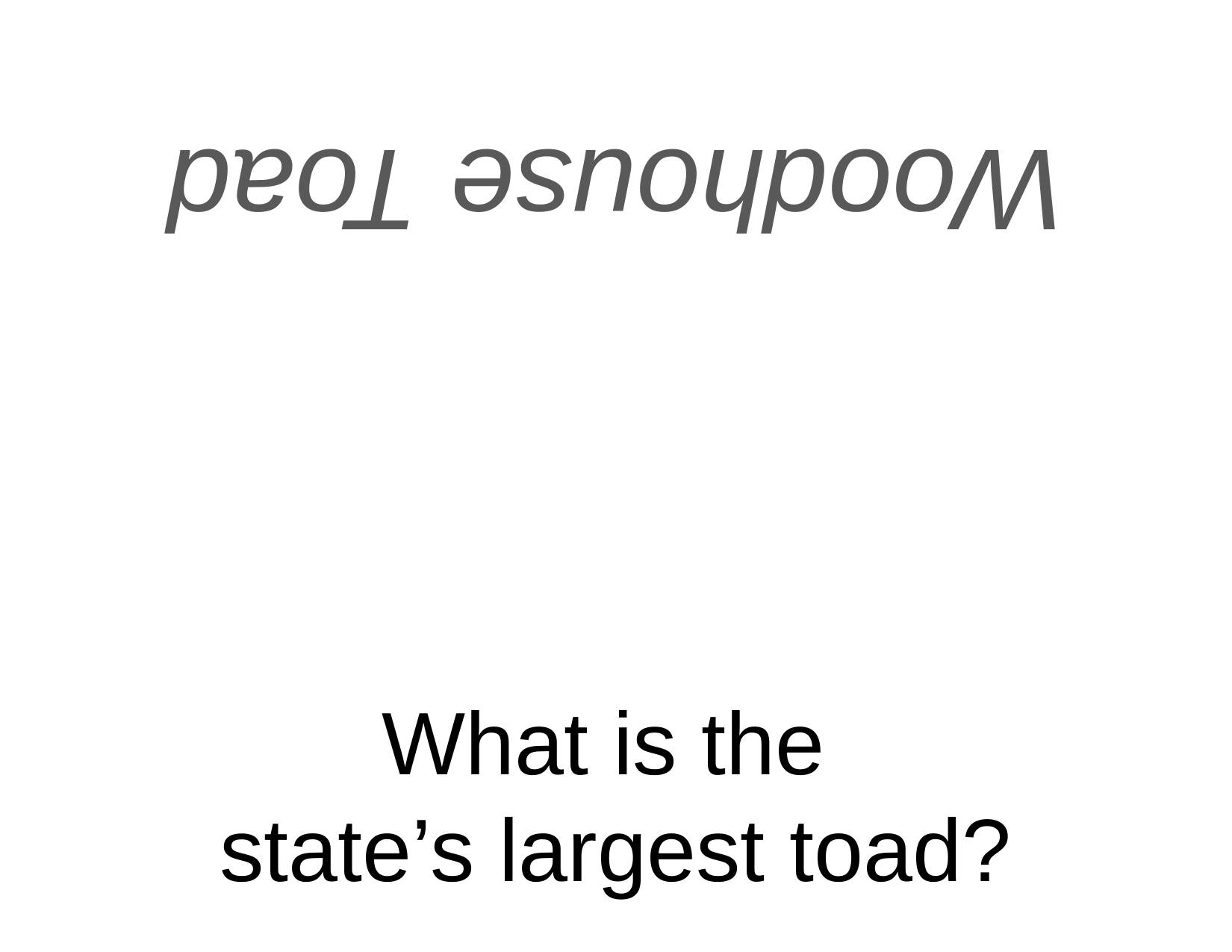

Woodhouse Toad
# What is the state’s largest toad?